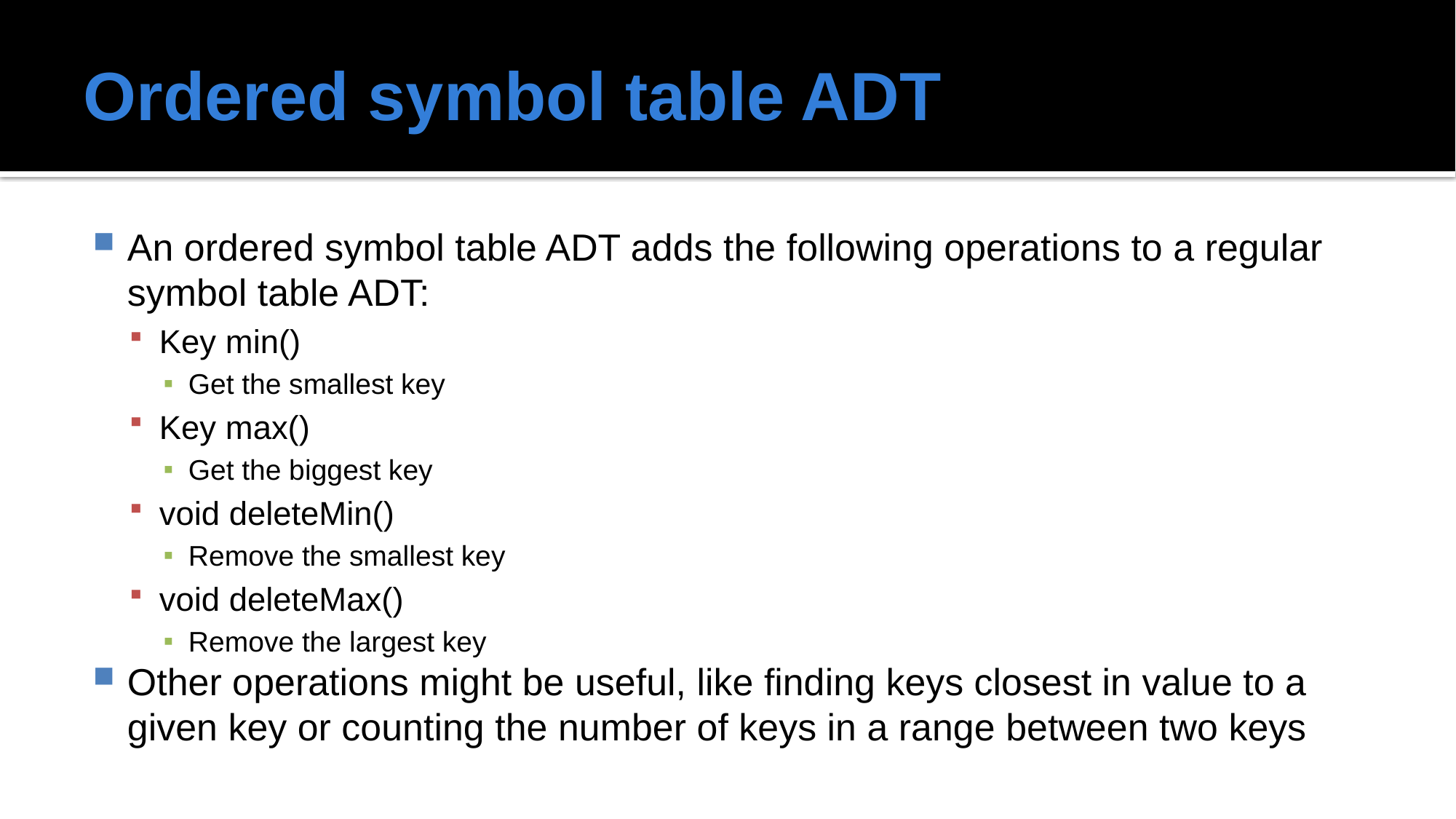

# Ordered symbol table ADT
An ordered symbol table ADT adds the following operations to a regular symbol table ADT:
Key min()
Get the smallest key
Key max()
Get the biggest key
void deleteMin()
Remove the smallest key
void deleteMax()
Remove the largest key
Other operations might be useful, like finding keys closest in value to a given key or counting the number of keys in a range between two keys